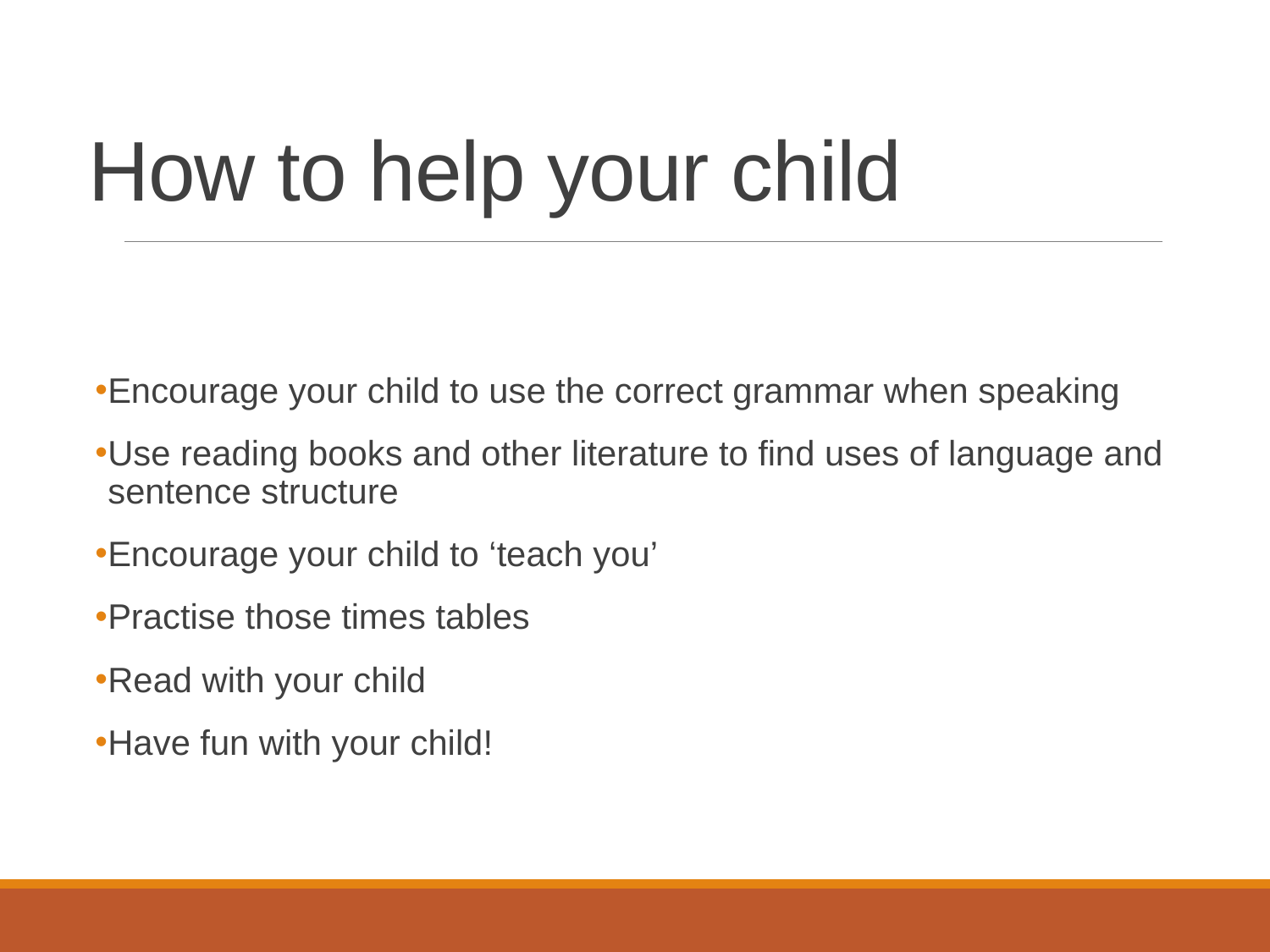

# How to help your child
Encourage your child to use the correct grammar when speaking
Use reading books and other literature to find uses of language and sentence structure
Encourage your child to ‘teach you’
Practise those times tables
Read with your child
Have fun with your child!